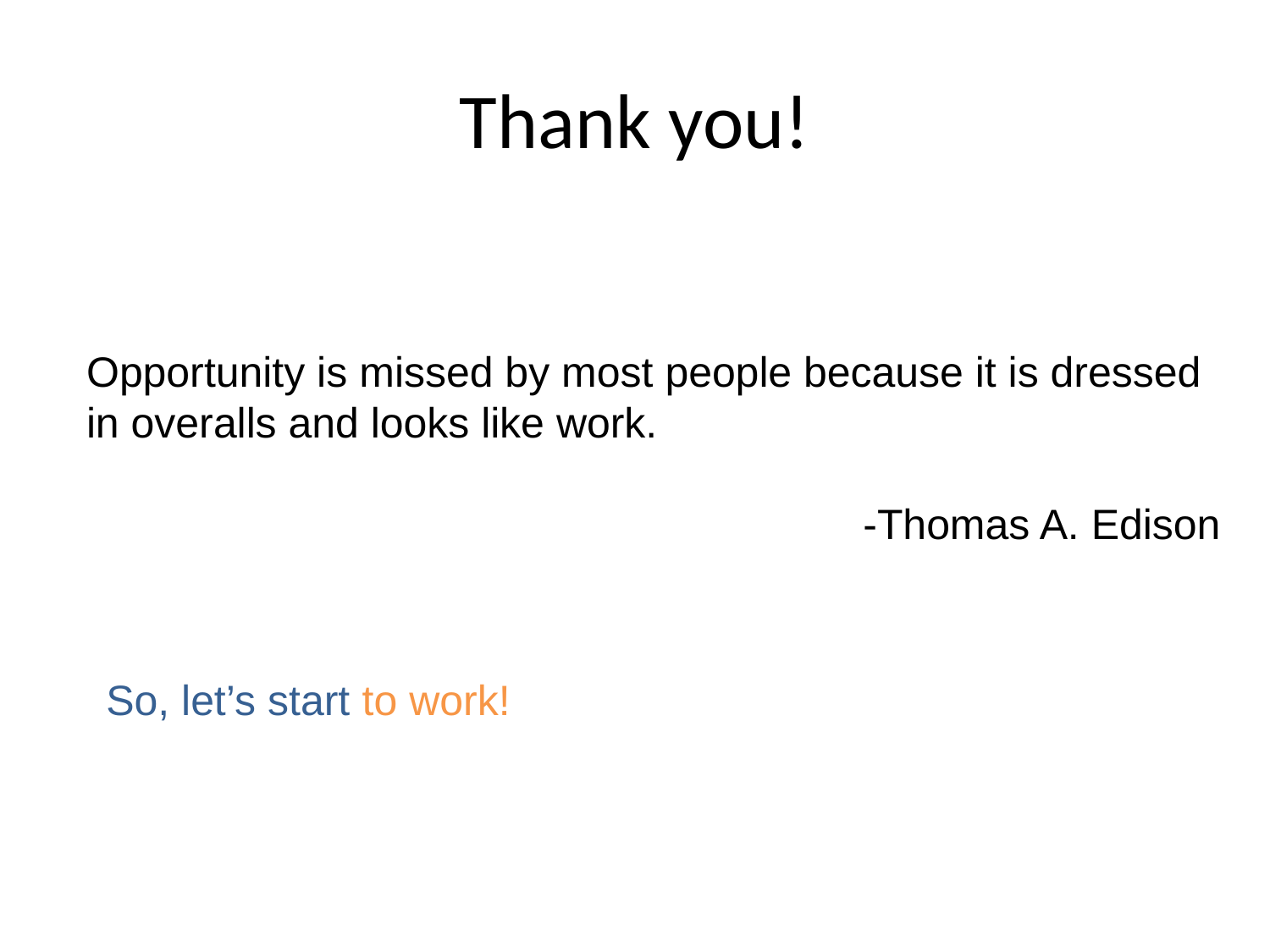

# Thank you!
Opportunity is missed by most people because it is dressed in overalls and looks like work.

-Thomas A. Edison

So, let’s start to work!